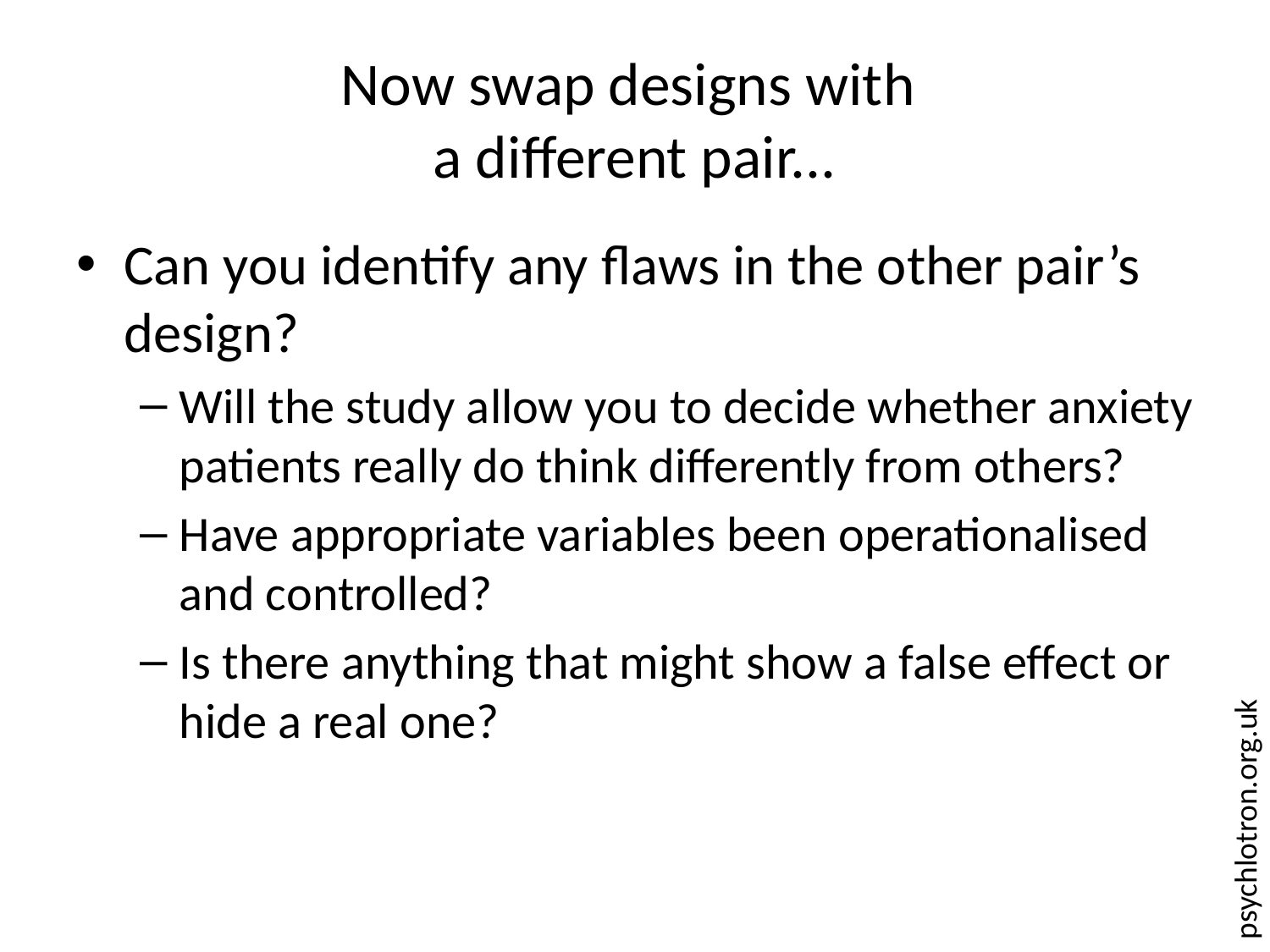

# Now swap designs with a different pair...
Can you identify any flaws in the other pair’s design?
Will the study allow you to decide whether anxiety patients really do think differently from others?
Have appropriate variables been operationalised and controlled?
Is there anything that might show a false effect or hide a real one?